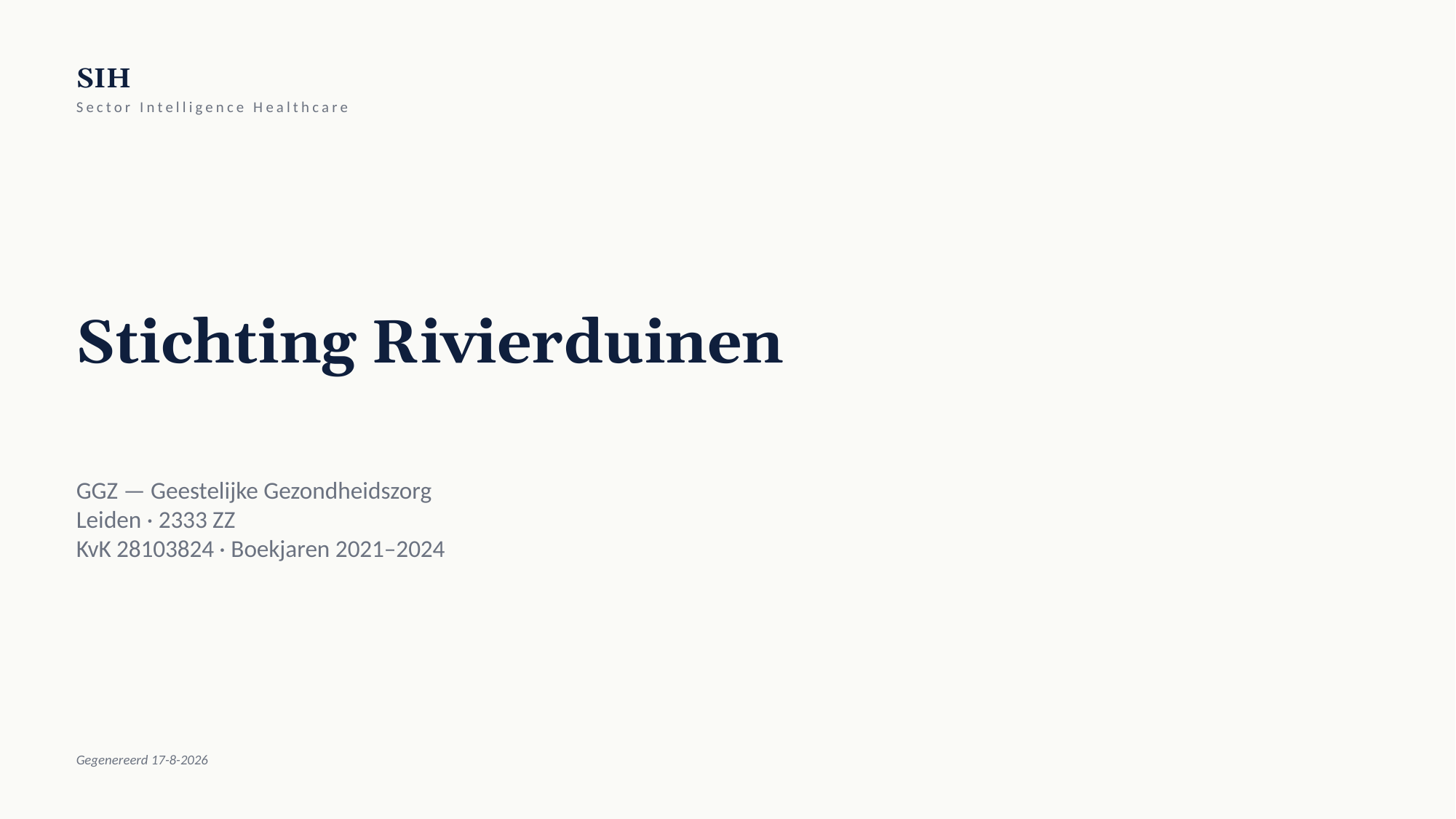

SIH
Sector Intelligence Healthcare
Stichting Rivierduinen
GGZ — Geestelijke Gezondheidszorg
Leiden · 2333 ZZ
KvK 28103824 · Boekjaren 2021–2024
Gegenereerd 17-8-2026